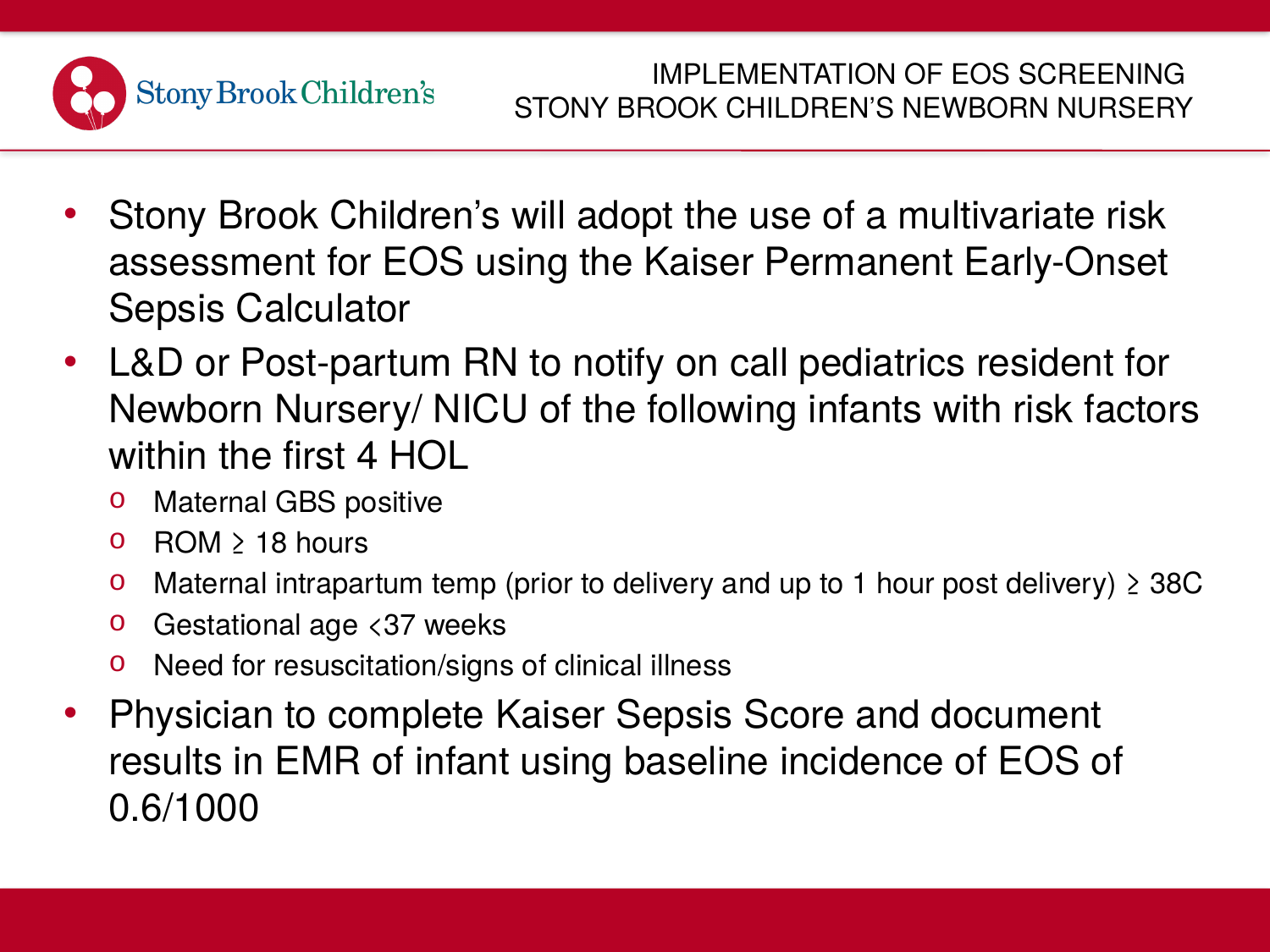

# Implementation of EOS screening Stony Brook children’s NewbOrn Nursery
Stony Brook Children’s will adopt the use of a multivariate risk assessment for EOS using the Kaiser Permanent Early-Onset Sepsis Calculator
L&D or Post-partum RN to notify on call pediatrics resident for Newborn Nursery/ NICU of the following infants with risk factors within the first 4 HOL
Maternal GBS positive
ROM ≥ 18 hours
Maternal intrapartum temp (prior to delivery and up to 1 hour post delivery) ≥ 38C
Gestational age <37 weeks
Need for resuscitation/signs of clinical illness
Physician to complete Kaiser Sepsis Score and document results in EMR of infant using baseline incidence of EOS of 0.6/1000